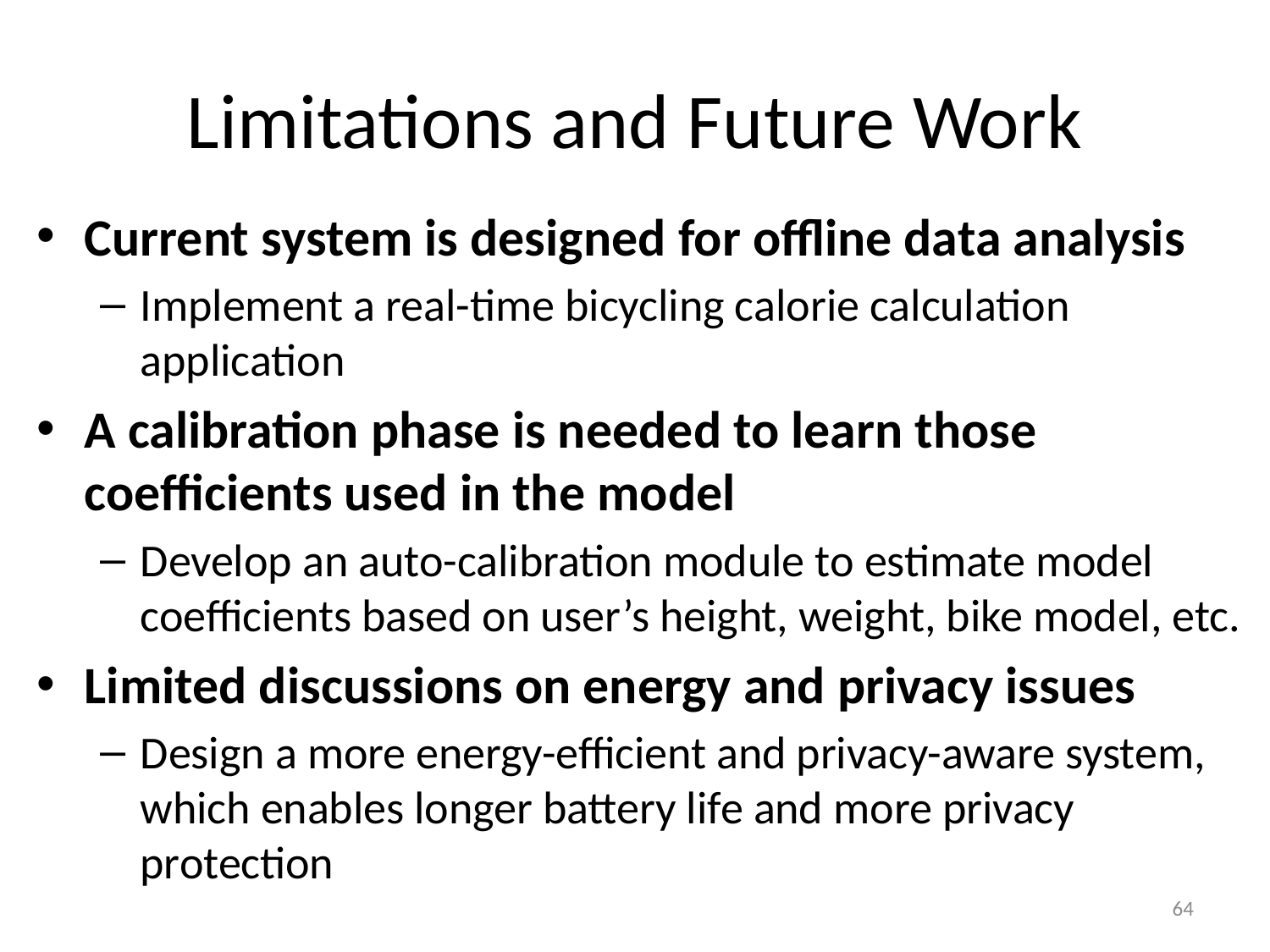

# Limitations and Future Work
Current system is designed for offline data analysis
Implement a real-time bicycling calorie calculation application
A calibration phase is needed to learn those coefficients used in the model
Develop an auto-calibration module to estimate model coefficients based on user’s height, weight, bike model, etc.
Limited discussions on energy and privacy issues
Design a more energy-efficient and privacy-aware system, which enables longer battery life and more privacy protection
64